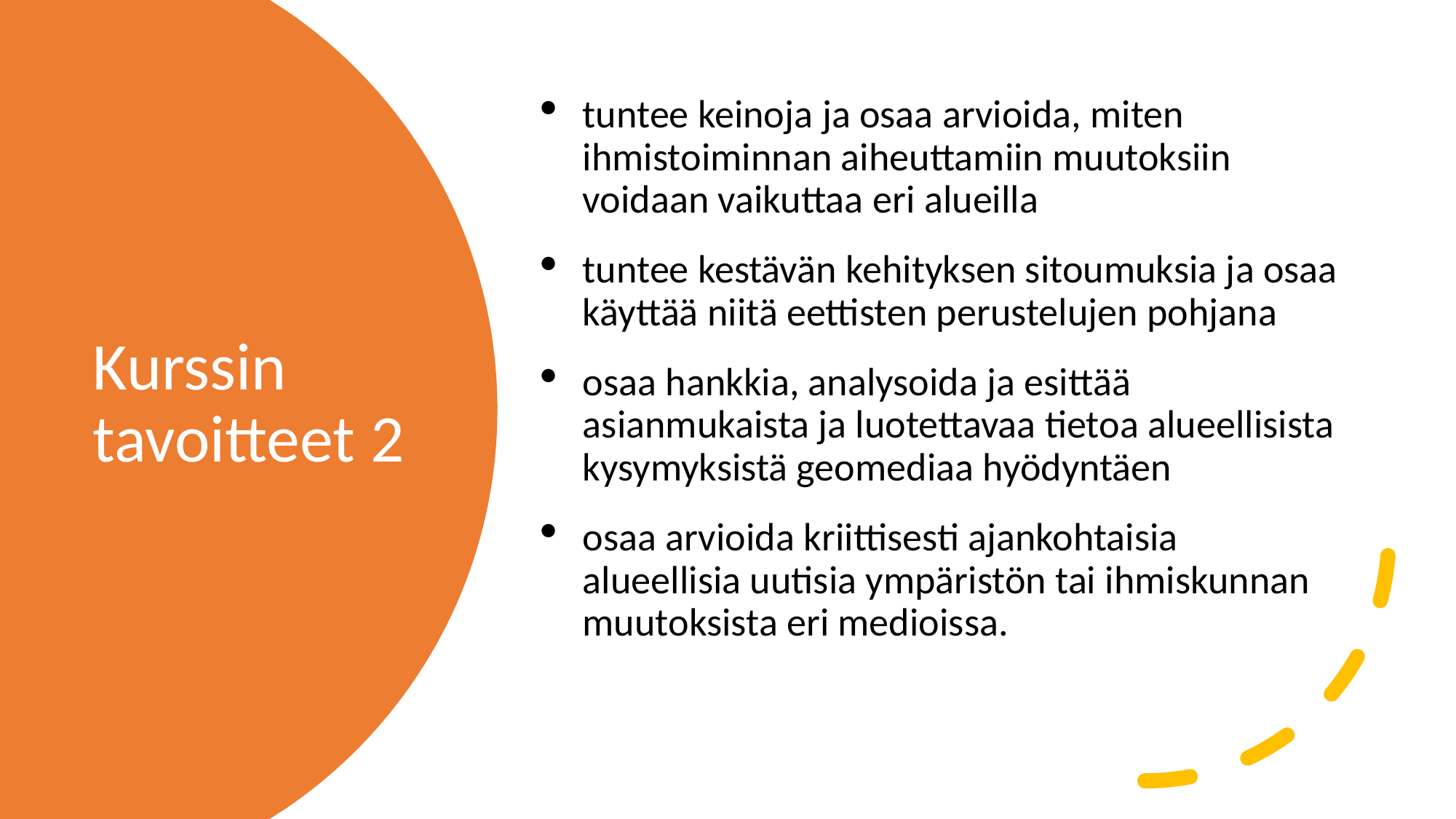

tuntee keinoja ja osaa arvioida, miten ihmistoiminnan aiheuttamiin muutoksiin voidaan vaikuttaa eri alueilla
tuntee kestävän kehityksen sitoumuksia ja osaa käyttää niitä eettisten perustelujen pohjana
osaa hankkia, analysoida ja esittää asianmukaista ja luotettavaa tietoa alueellisista kysymyksistä geomediaa hyödyntäen
osaa arvioida kriittisesti ajankohtaisia alueellisia uutisia ympäristön tai ihmiskunnan muutoksista eri medioissa.

# Kurssin tavoitteet 2